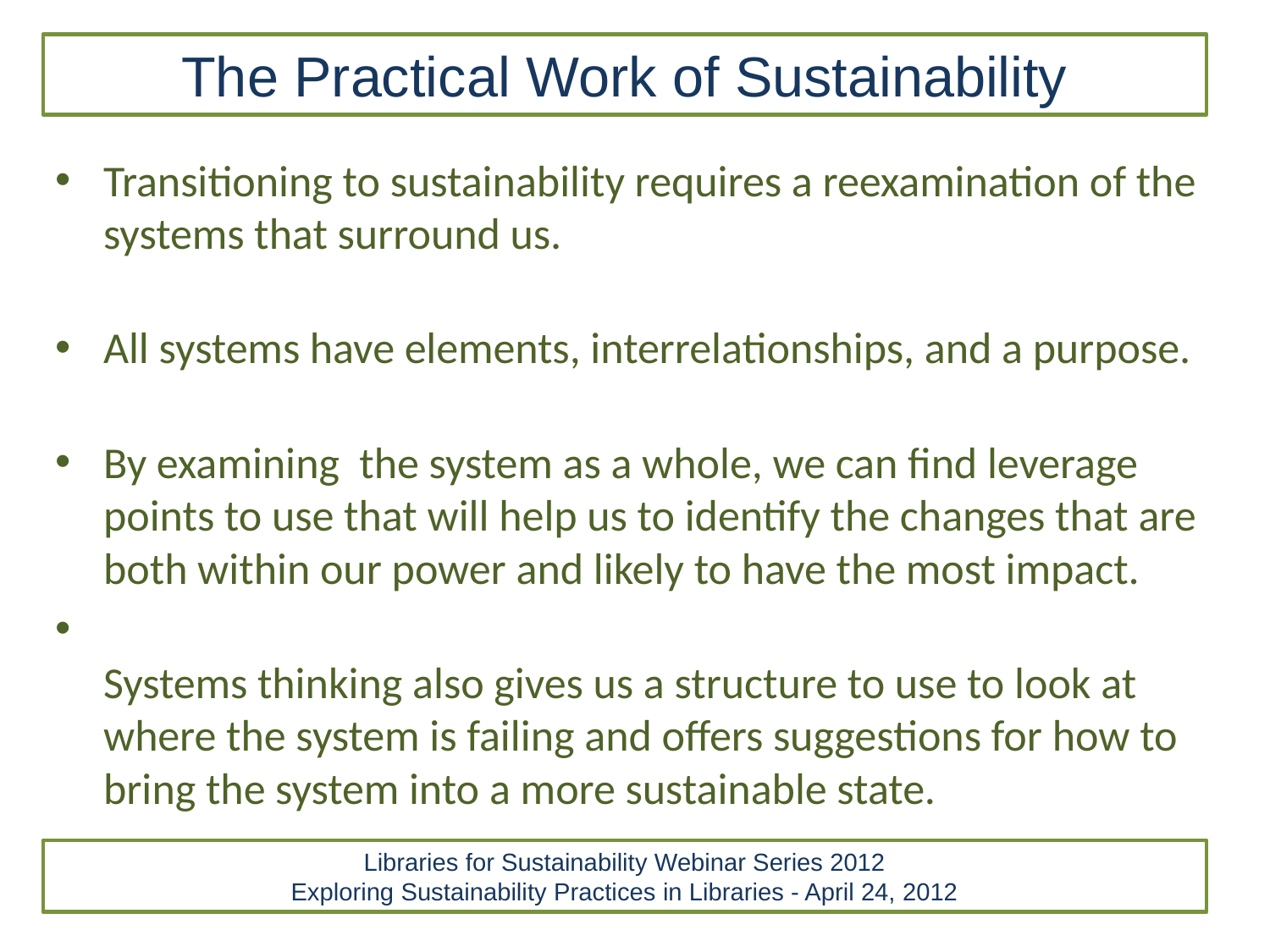

The Practical Work of Sustainability
Transitioning to sustainability requires a reexamination of the systems that surround us.
All systems have elements, interrelationships, and a purpose.
By examining  the system as a whole, we can find leverage  points to use that will help us to identify the changes that are both within our power and likely to have the most impact.
Systems thinking also gives us a structure to use to look at where the system is failing and offers suggestions for how to bring the system into a more sustainable state.
Libraries for Sustainability Webinar Series 2012
Exploring Sustainability Practices in Libraries - April 24, 2012